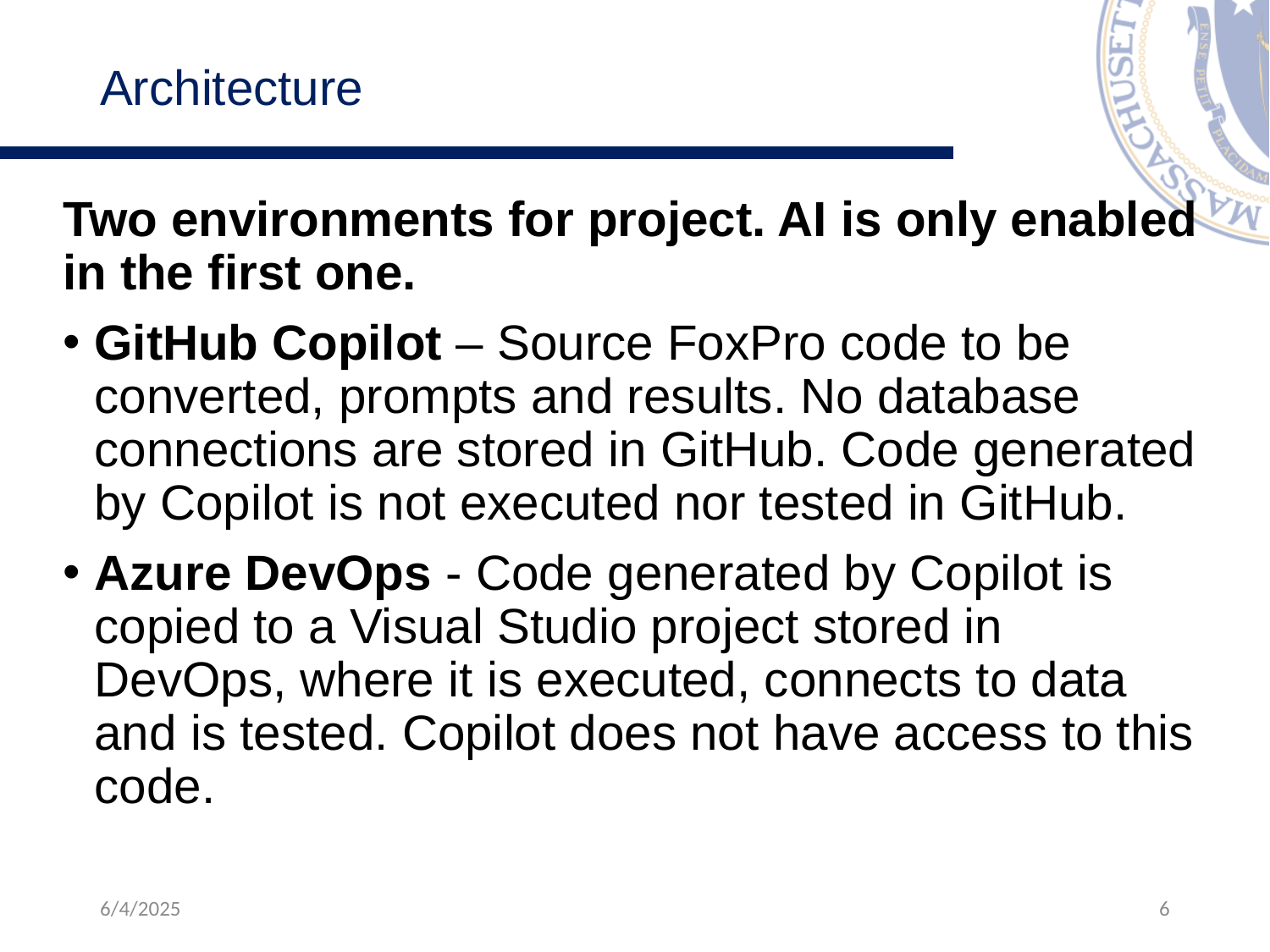

# Architecture
Two environments for project. AI is only enabled in the first one.
GitHub Copilot – Source FoxPro code to be converted, prompts and results. No database connections are stored in GitHub. Code generated by Copilot is not executed nor tested in GitHub.
Azure DevOps - Code generated by Copilot is copied to a Visual Studio project stored in DevOps, where it is executed, connects to data and is tested. Copilot does not have access to this code.

6/4/2025
6